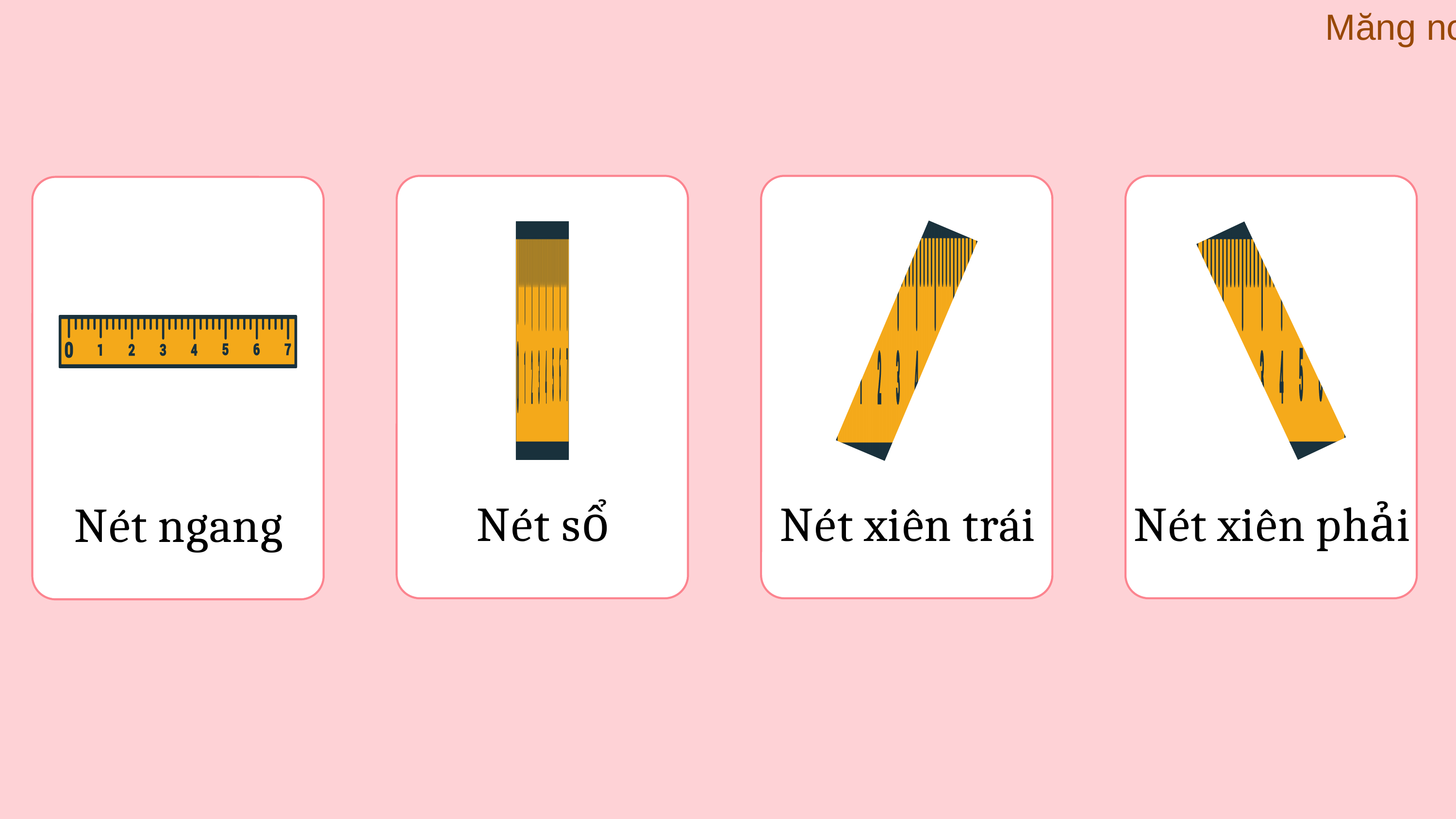

Nét sổ

Nét xiên trái

Nét xiên phải

Nét ngang